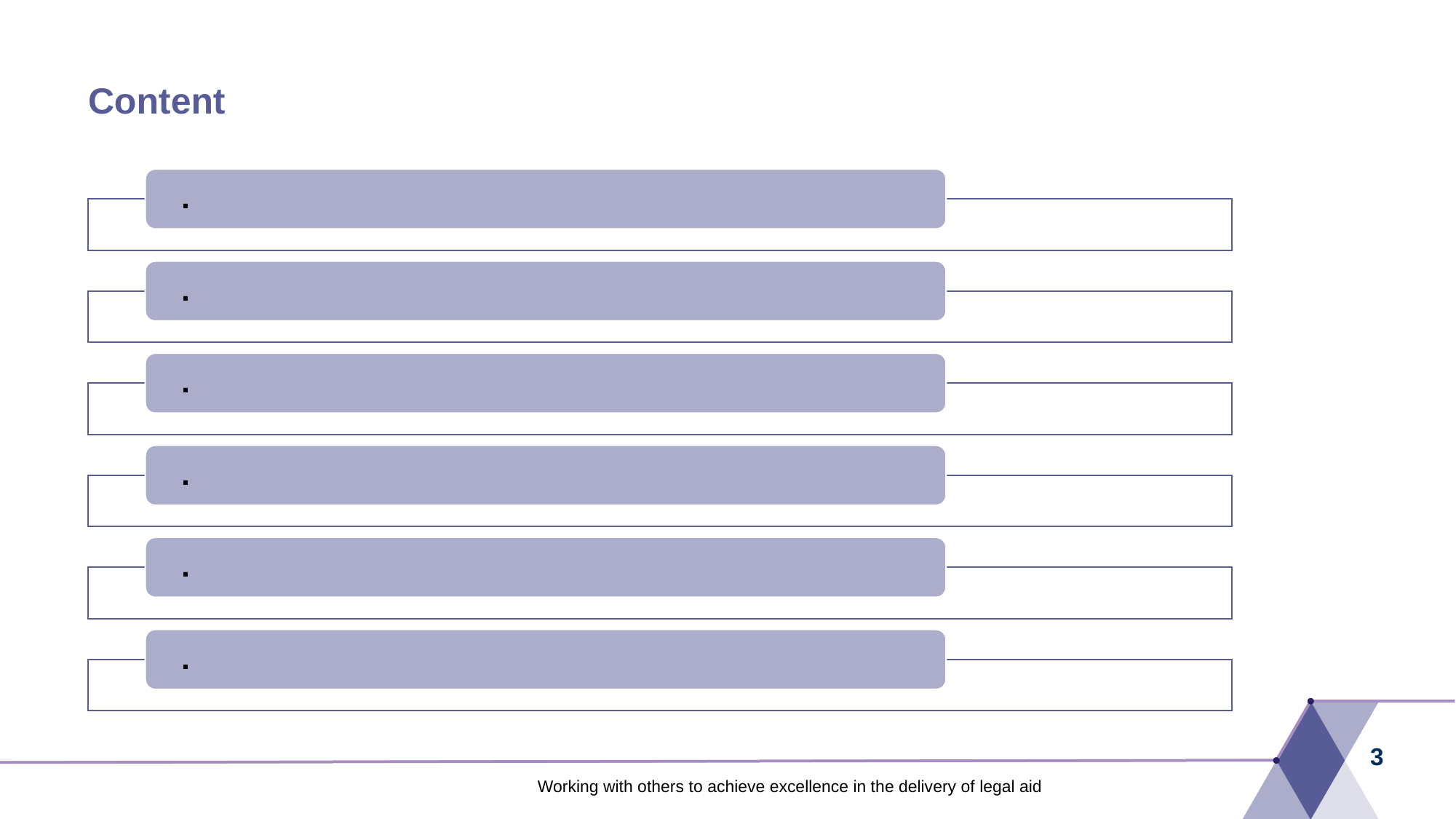

# Content
.
.
.
.
.
.
3
Working with others to achieve excellence in the delivery of legal aid